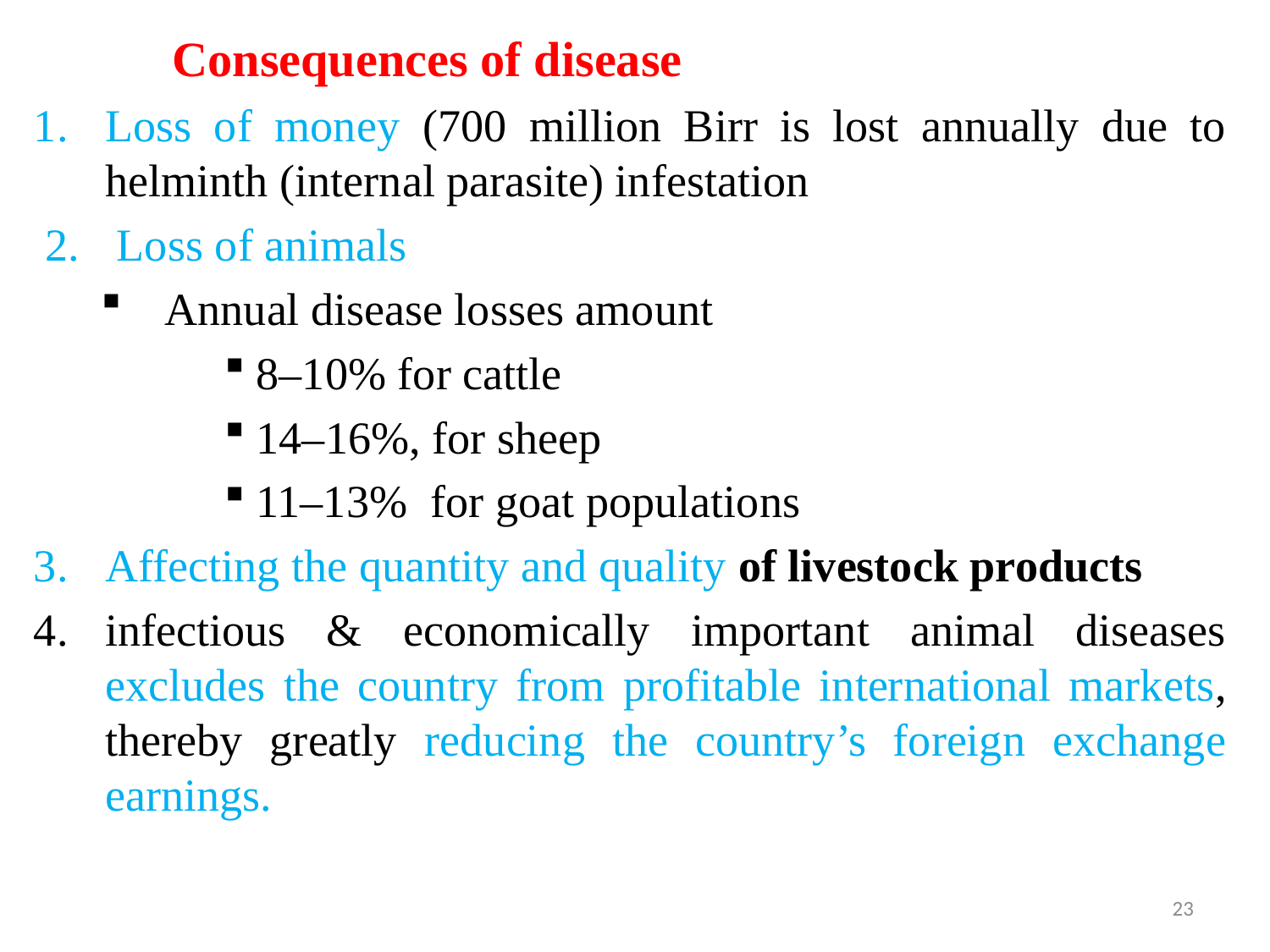

Consequences of disease
Loss of money (700 million Birr is lost annually due to helminth (internal parasite) infestation
Loss of animals
Annual disease losses amount
8–10% for cattle
14–16%, for sheep
11–13%  for goat populations
Affecting the quantity and quality of livestock products
infectious & economically important animal diseases excludes the country from profitable international markets, thereby greatly reducing the country’s foreign exchange earnings.
23